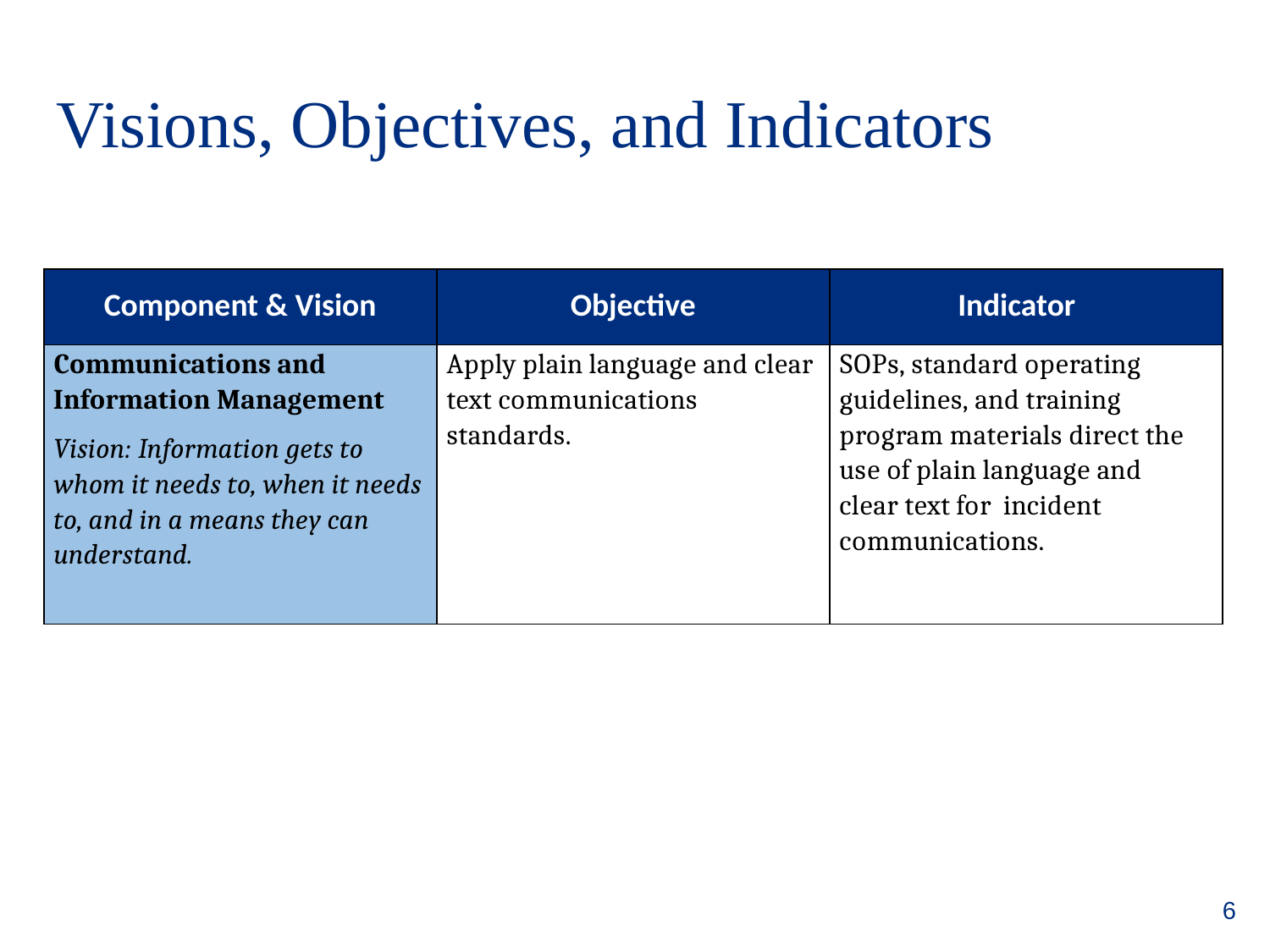

# Visions, Objectives, and Indicators
| Component & Vision | Objective | Indicator |
| --- | --- | --- |
| Communications and Information Management Vision: Information gets to whom it needs to, when it needs to, and in a means they can understand. | Apply plain language and clear text communications standards. | SOPs, standard operating guidelines, and training program materials direct the use of plain language and clear text for incident communications. |